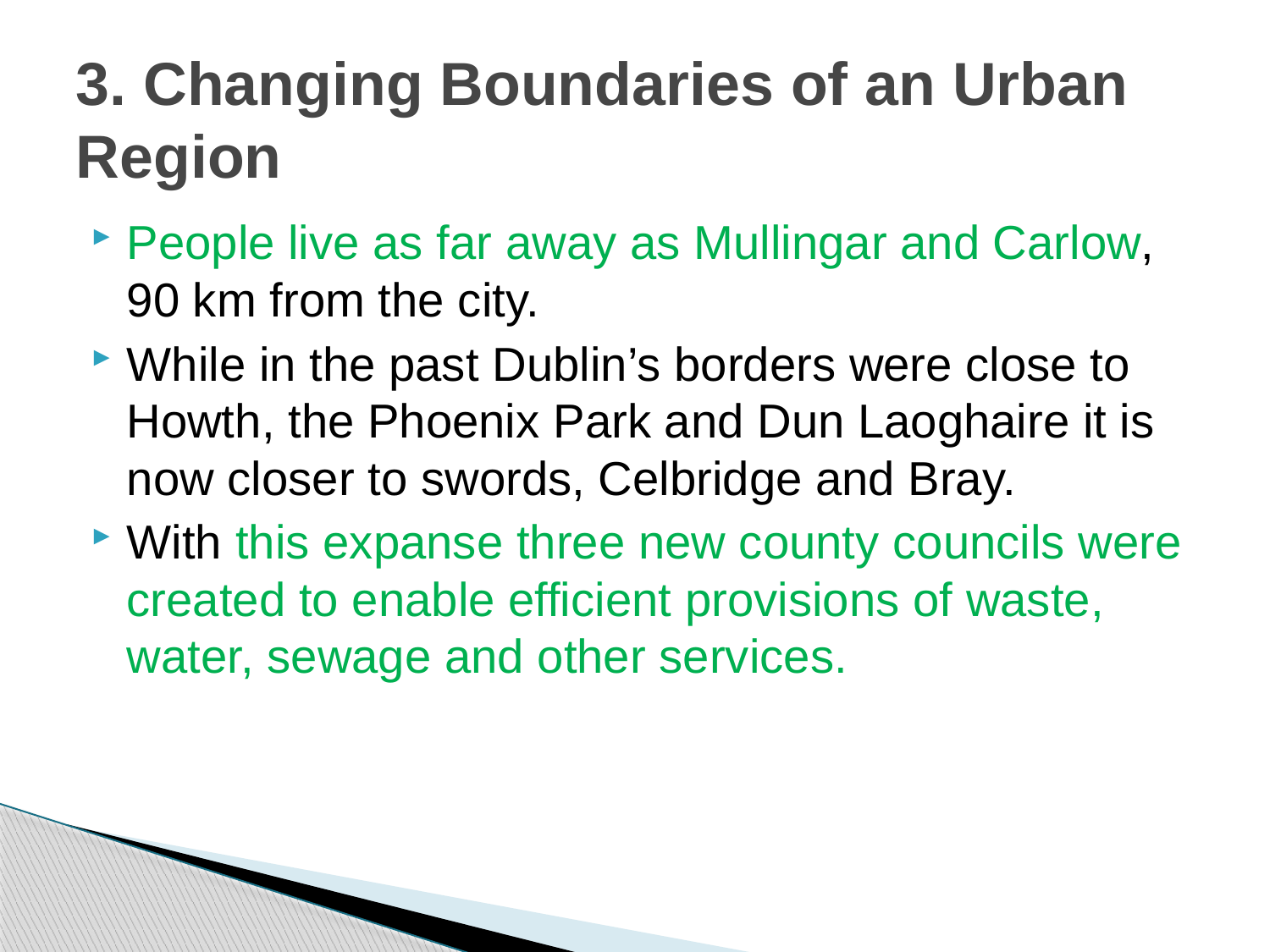

# 3. Changing Boundaries of an Urban Region
People live as far away as Mullingar and Carlow, 90 km from the city.
While in the past Dublin’s borders were close to Howth, the Phoenix Park and Dun Laoghaire it is now closer to swords, Celbridge and Bray.
With this expanse three new county councils were created to enable efficient provisions of waste, water, sewage and other services.